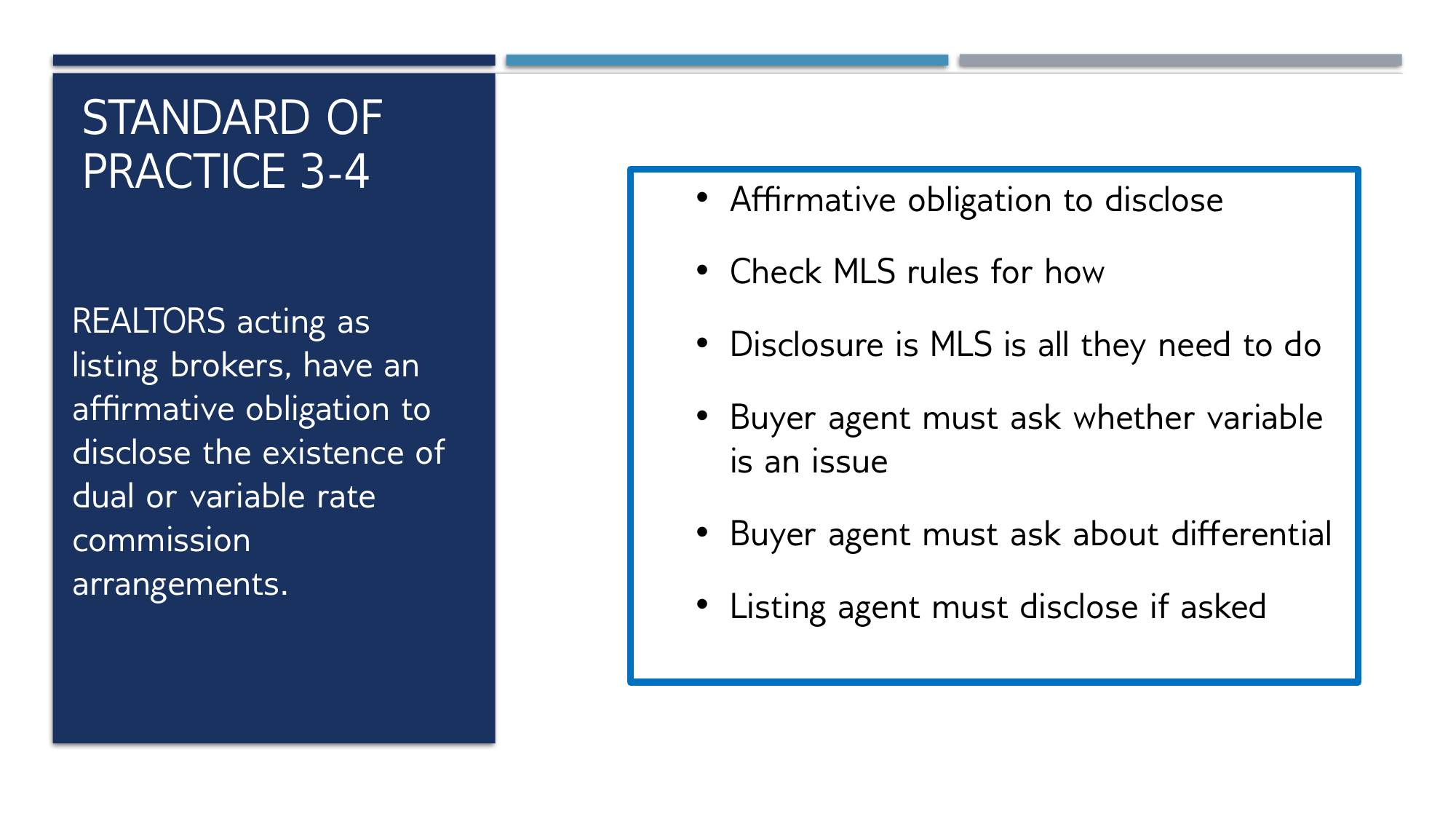

# Standard of Practice 3-4
Affirmative obligation to disclose

Check MLS rules for how

Disclosure is MLS is all they need to do

Buyer agent must ask whether variable is an issue

Buyer agent must ask about differential

Listing agent must disclose if asked

REALTORS acting as listing brokers, have an affirmative obligation to disclose the existence of dual or variable rate commission arrangements.